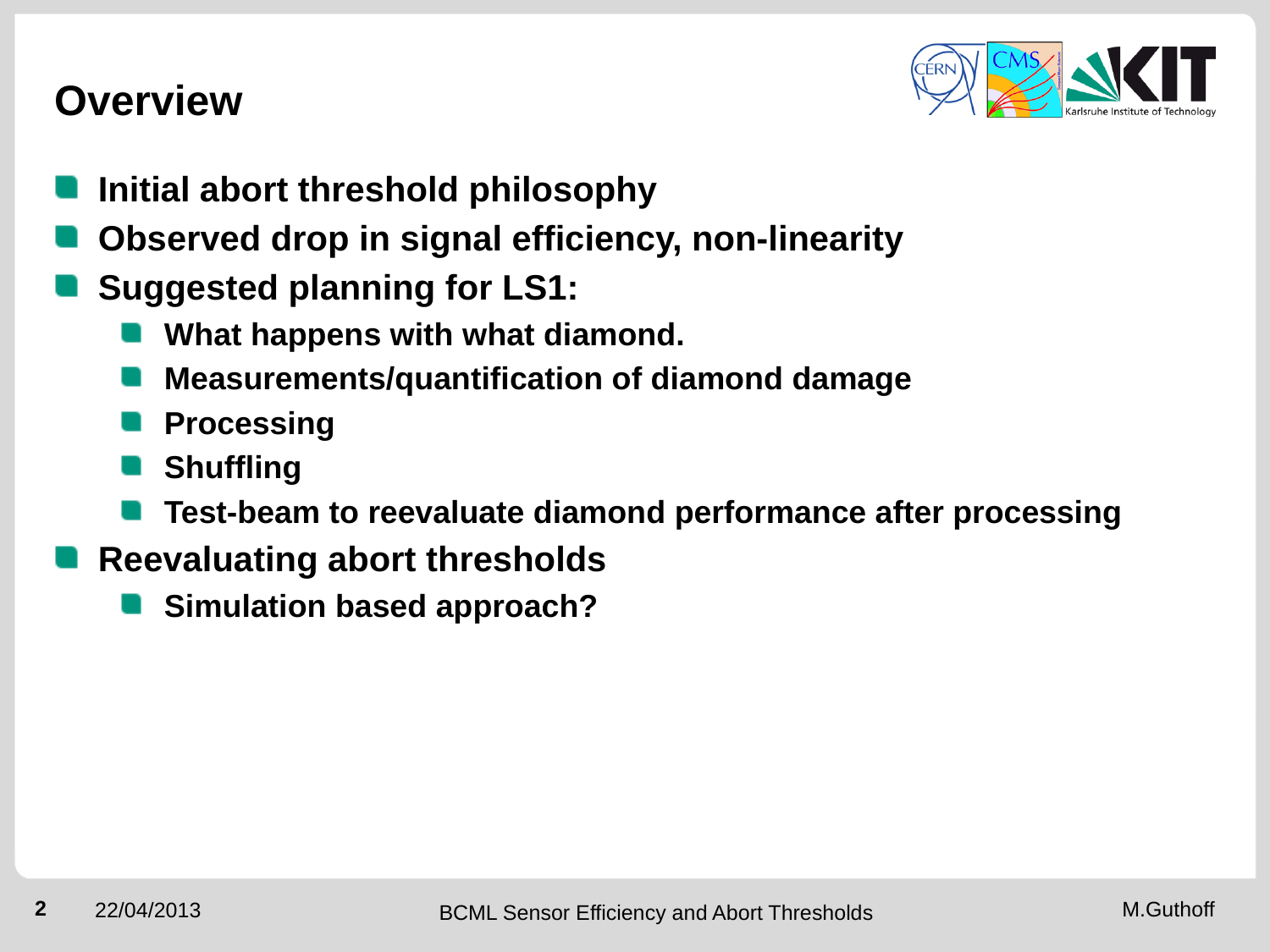

# Overview
Initial abort threshold philosophy
Observed drop in signal efficiency, non-linearity
Suggested planning for LS1:
What happens with what diamond.
Measurements/quantification of diamond damage
Processing
Shuffling
Test-beam to reevaluate diamond performance after processing
Reevaluating abort thresholds
Simulation based approach?
22/04/2013
BCML Sensor Efficiency and Abort Thresholds